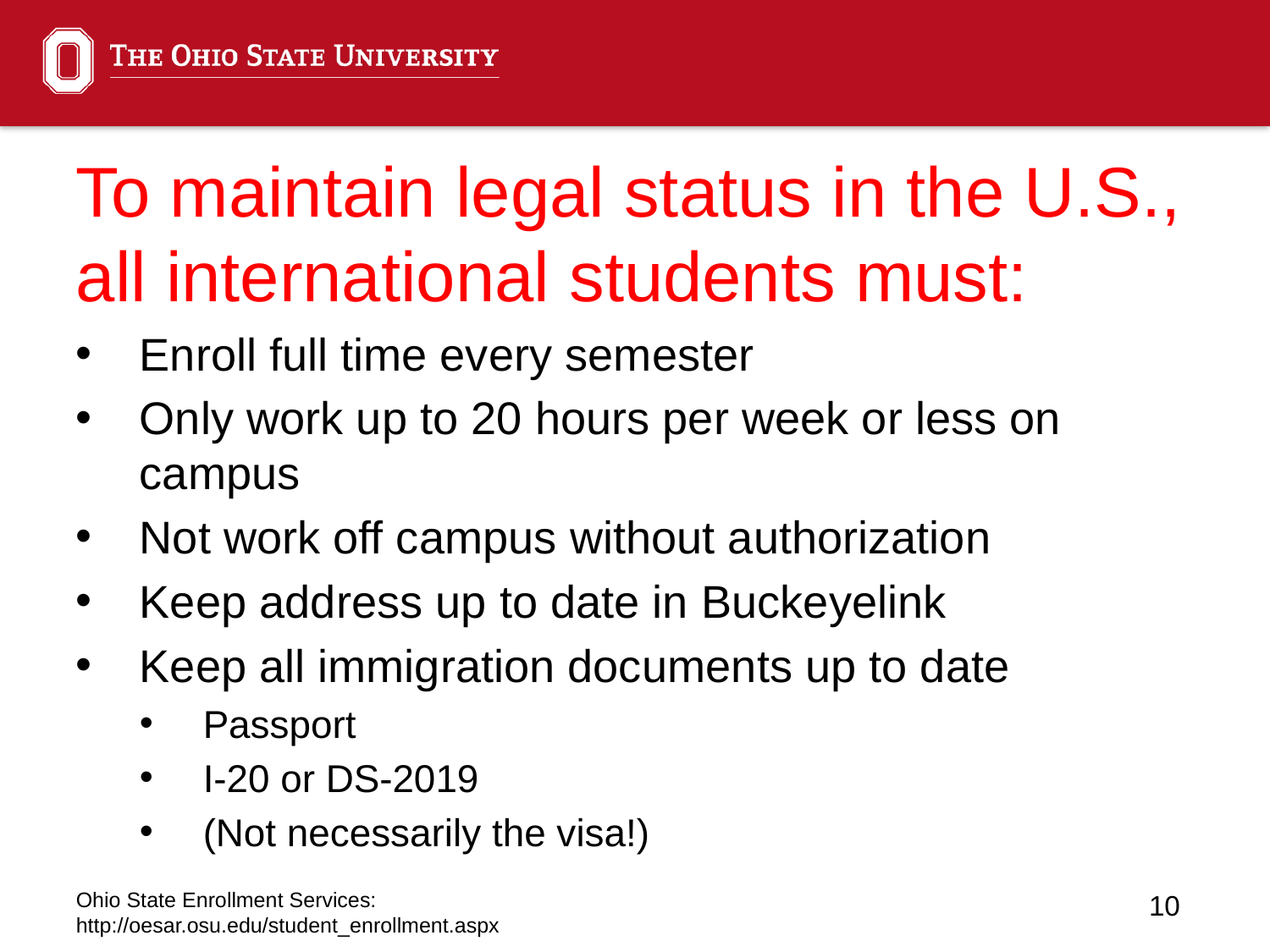

# To maintain legal status in the U.S., all international students must:
Enroll full time every semester
Only work up to 20 hours per week or less on campus
Not work off campus without authorization
Keep address up to date in Buckeyelink
Keep all immigration documents up to date
Passport
I-20 or DS-2019
(Not necessarily the visa!)

Ohio State Enrollment Services: http://oesar.osu.edu/student_enrollment.aspx